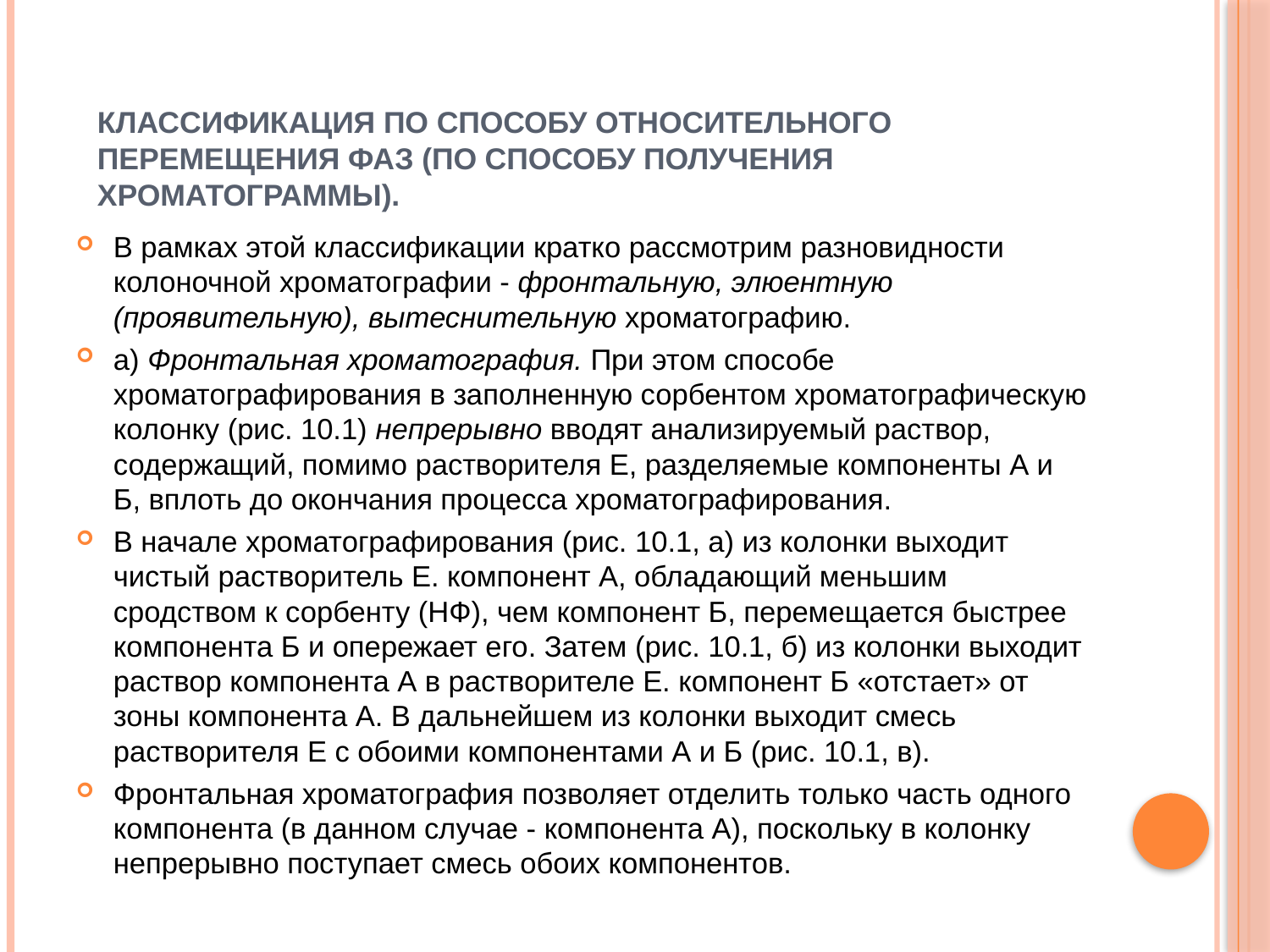

# Классификация по способу относительного перемещения фаз (по способу получения хроматограммы).
В рамках этой классификации кратко рассмотрим разновидности колоночной хроматографии - фронтальную, элюентную (проявительную), вытеснительную хроматографию.
а) Фронтальная хроматография. При этом способе хроматографирования в заполненную сорбентом хроматографическую колонку (рис. 10.1) непрерывно вводят анализируемый раствор, содержащий, помимо растворителя Е, разделяемые компоненты А и Б, вплоть до окончания процесса хроматографирования.
В начале хроматографирования (рис. 10.1, а) из колонки выходит чистый растворитель Е. компонент А, обладающий меньшим сродством к сорбенту (НФ), чем компонент Б, перемещается быстрее компонента Б и опережает его. Затем (рис. 10.1, б) из колонки выходит раствор компонента А в растворителе Е. компонент Б «отстает» от зоны компонента А. В дальнейшем из колонки выходит смесь растворителя Е с обоими компонентами А и Б (рис. 10.1, в).
Фронтальная хроматография позволяет отделить только часть одного компонента (в данном случае - компонента А), поскольку в колонку непрерывно поступает смесь обоих компонентов.